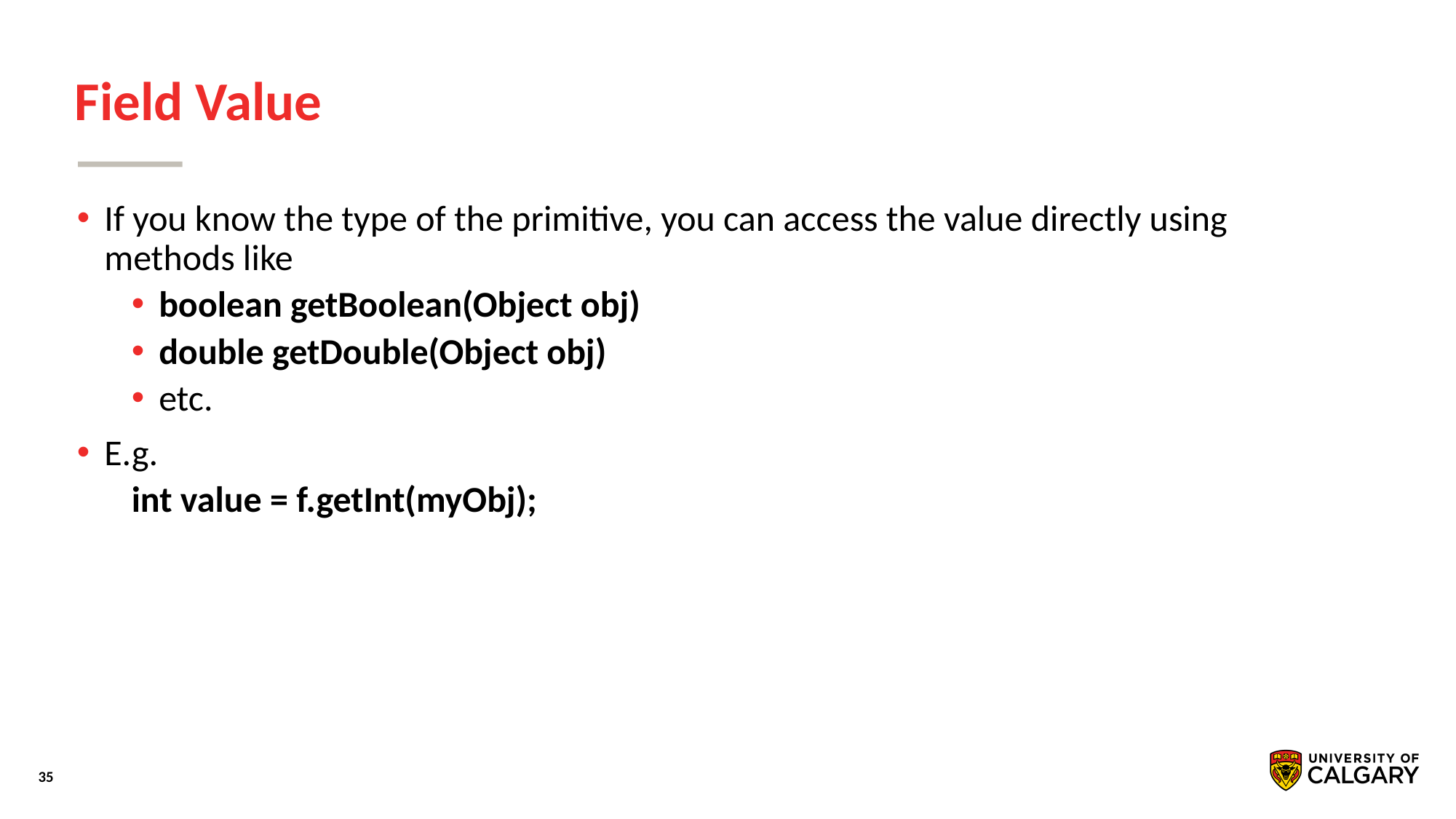

# Field Value
If you know the type of the primitive, you can access the value directly using methods like
boolean getBoolean(Object obj)
double getDouble(Object obj)
etc.
E.g.
int value = f.getInt(myObj);